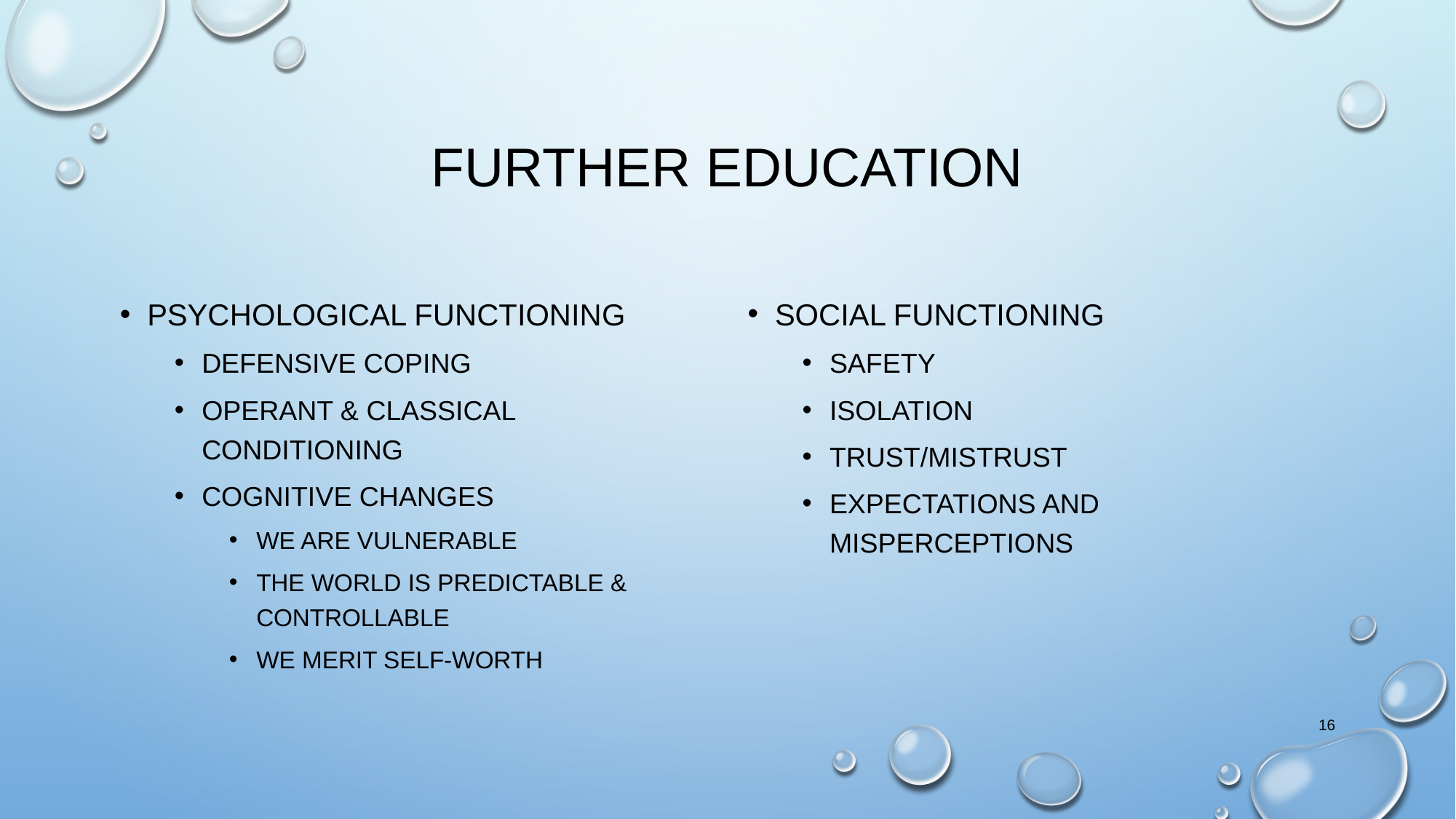

# Further Education
Psychological Functioning
Defensive coping
Operant & Classical Conditioning
Cognitive changes
We are vulnerable
The world is predictable & controllable
We merit self-worth

Social Functioning
Safety
Isolation
Trust/Mistrust
Expectations and misperceptions
16